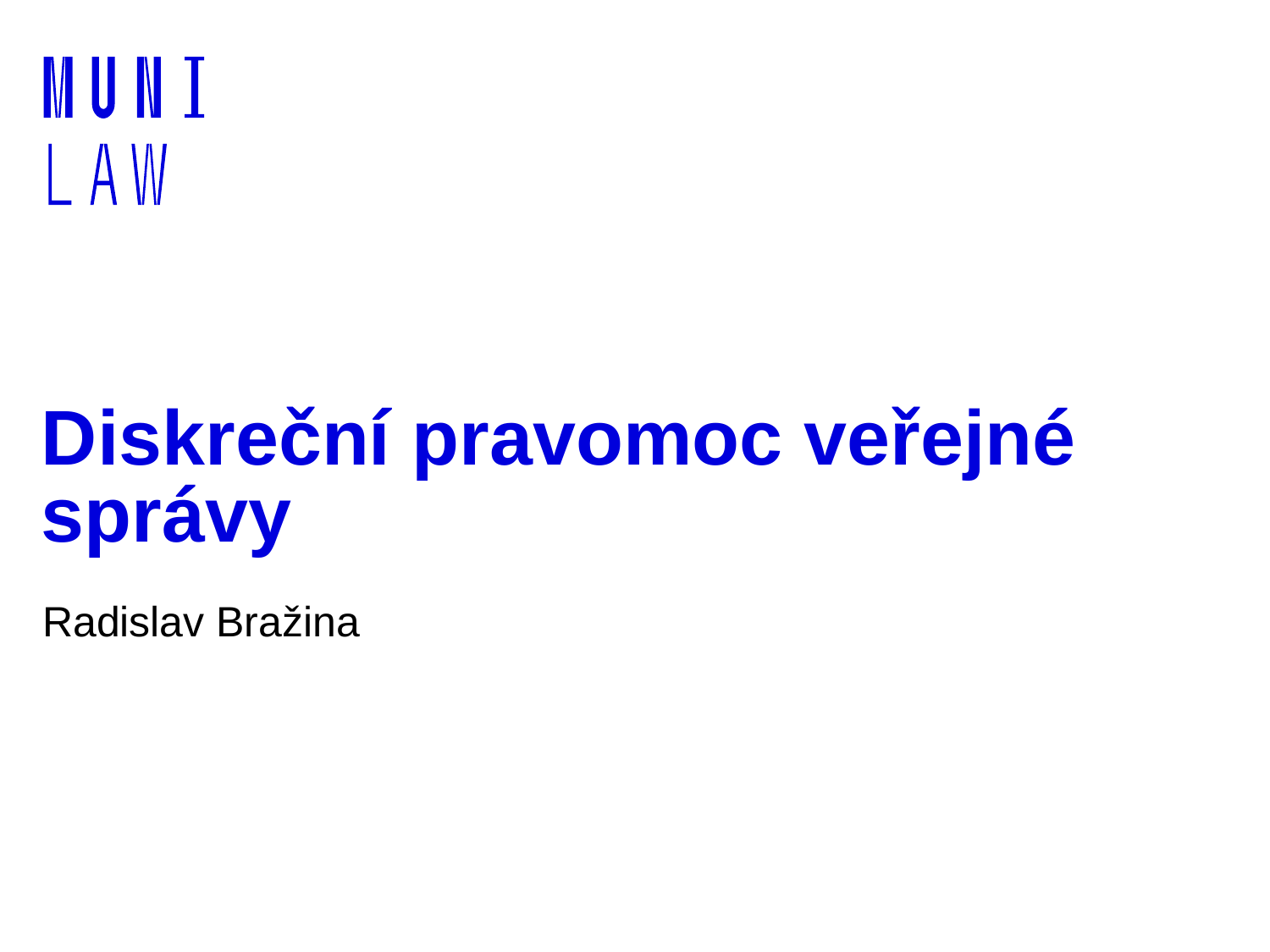

# Diskreční pravomoc veřejné správy
Radislav Bražina